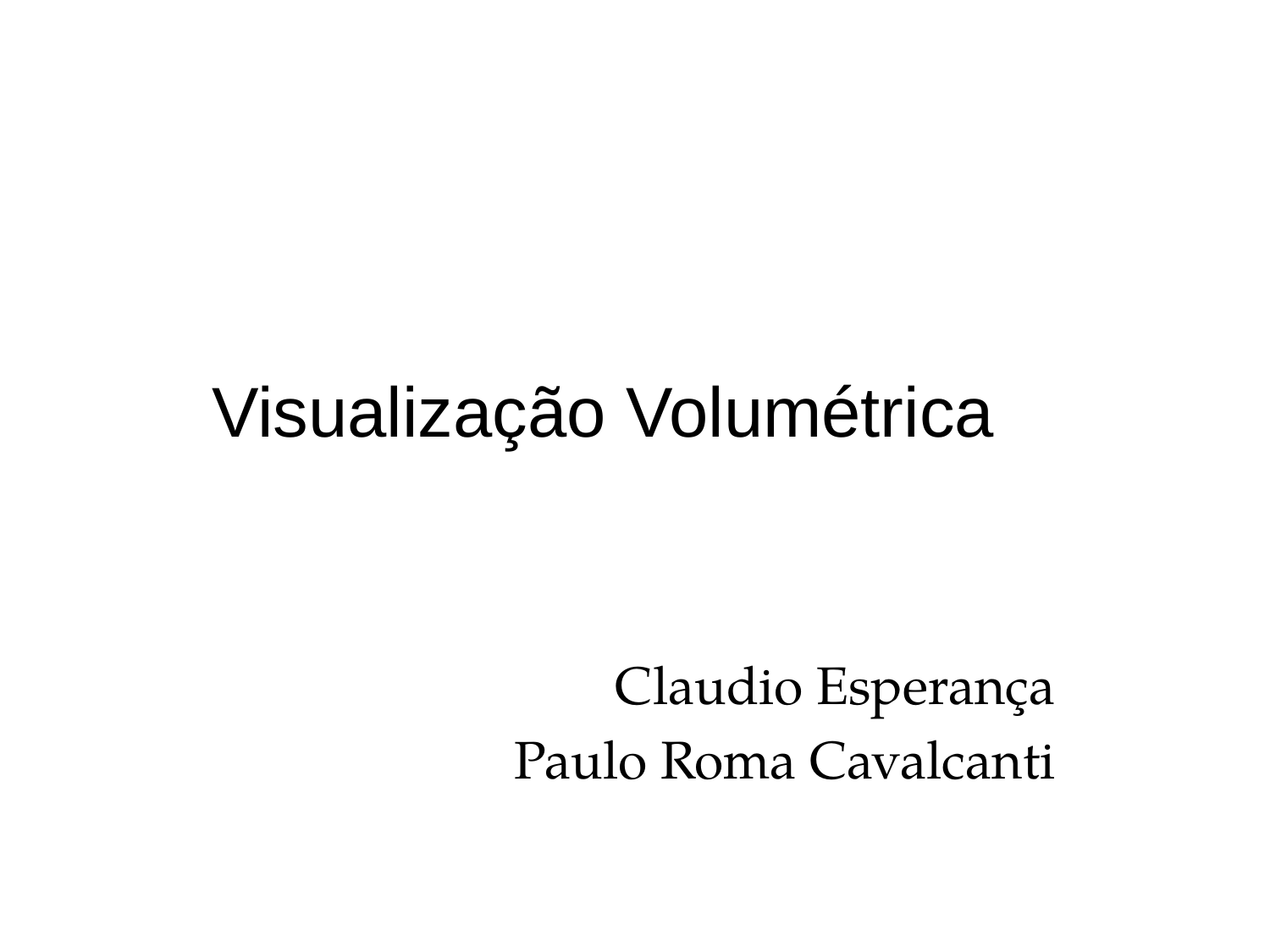

# Visualização Volumétrica
Claudio Esperança
Paulo Roma Cavalcanti